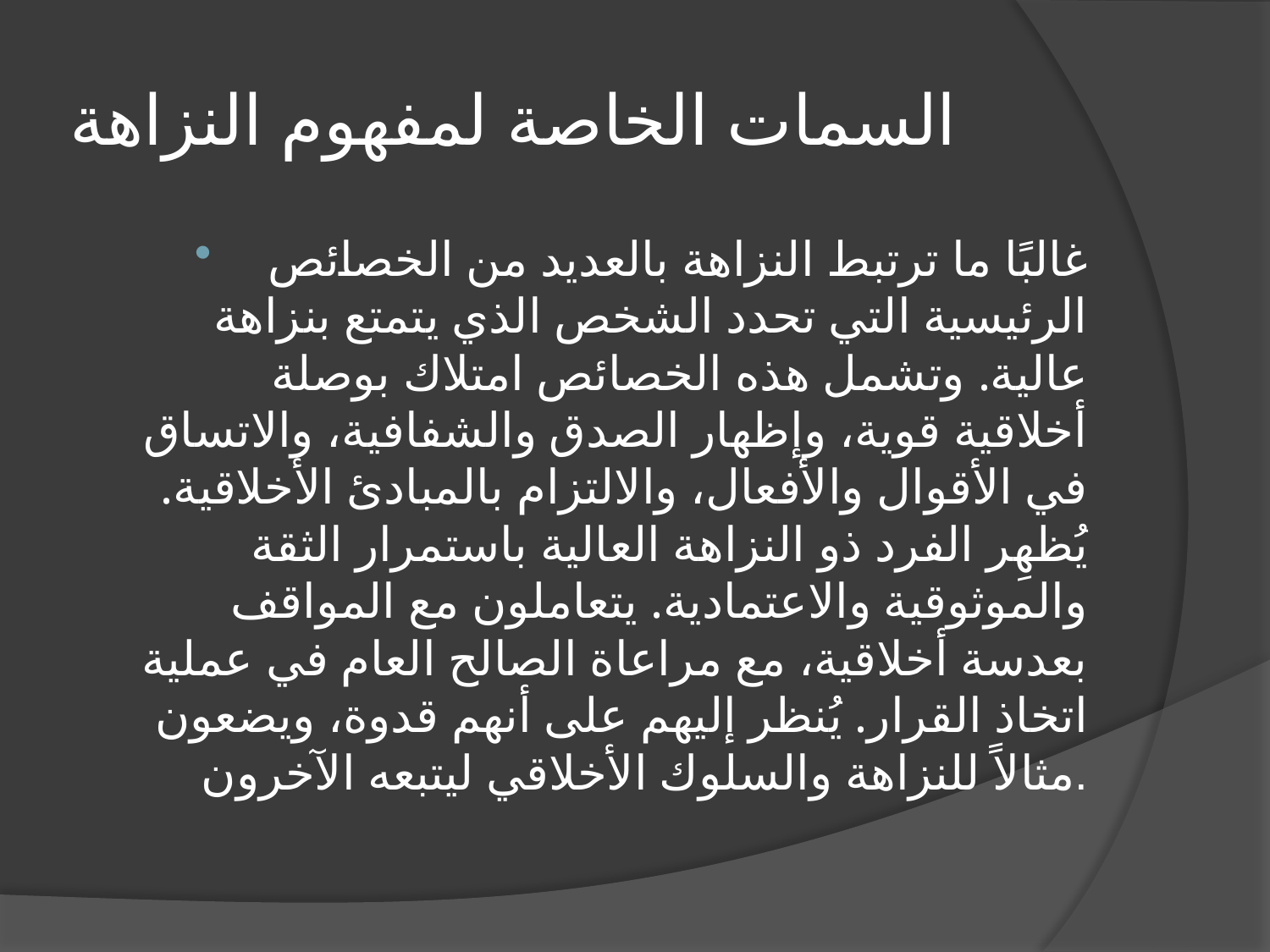

# السمات الخاصة لمفهوم النزاهة
غالبًا ما ترتبط النزاهة بالعديد من الخصائص الرئيسية التي تحدد الشخص الذي يتمتع بنزاهة عالية. وتشمل هذه الخصائص امتلاك بوصلة أخلاقية قوية، وإظهار الصدق والشفافية، والاتساق في الأقوال والأفعال، والالتزام بالمبادئ الأخلاقية. يُظهِر الفرد ذو النزاهة العالية باستمرار الثقة والموثوقية والاعتمادية. يتعاملون مع المواقف بعدسة أخلاقية، مع مراعاة الصالح العام في عملية اتخاذ القرار. يُنظر إليهم على أنهم قدوة، ويضعون مثالاً للنزاهة والسلوك الأخلاقي ليتبعه الآخرون.